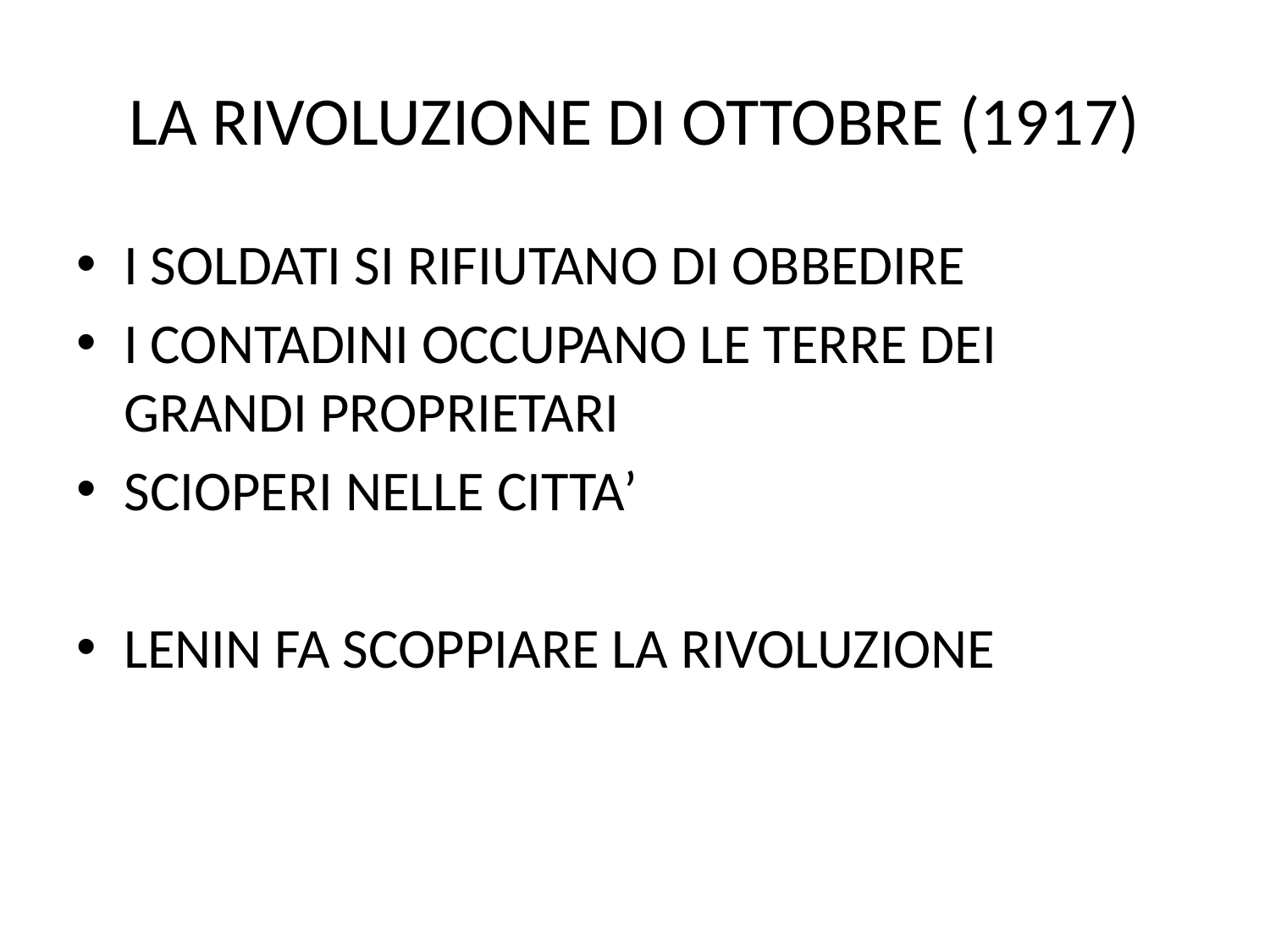

# LA RIVOLUZIONE DI OTTOBRE (1917)
I SOLDATI SI RIFIUTANO DI OBBEDIRE
I CONTADINI OCCUPANO LE TERRE DEI GRANDI PROPRIETARI
SCIOPERI NELLE CITTA’

LENIN FA SCOPPIARE LA RIVOLUZIONE